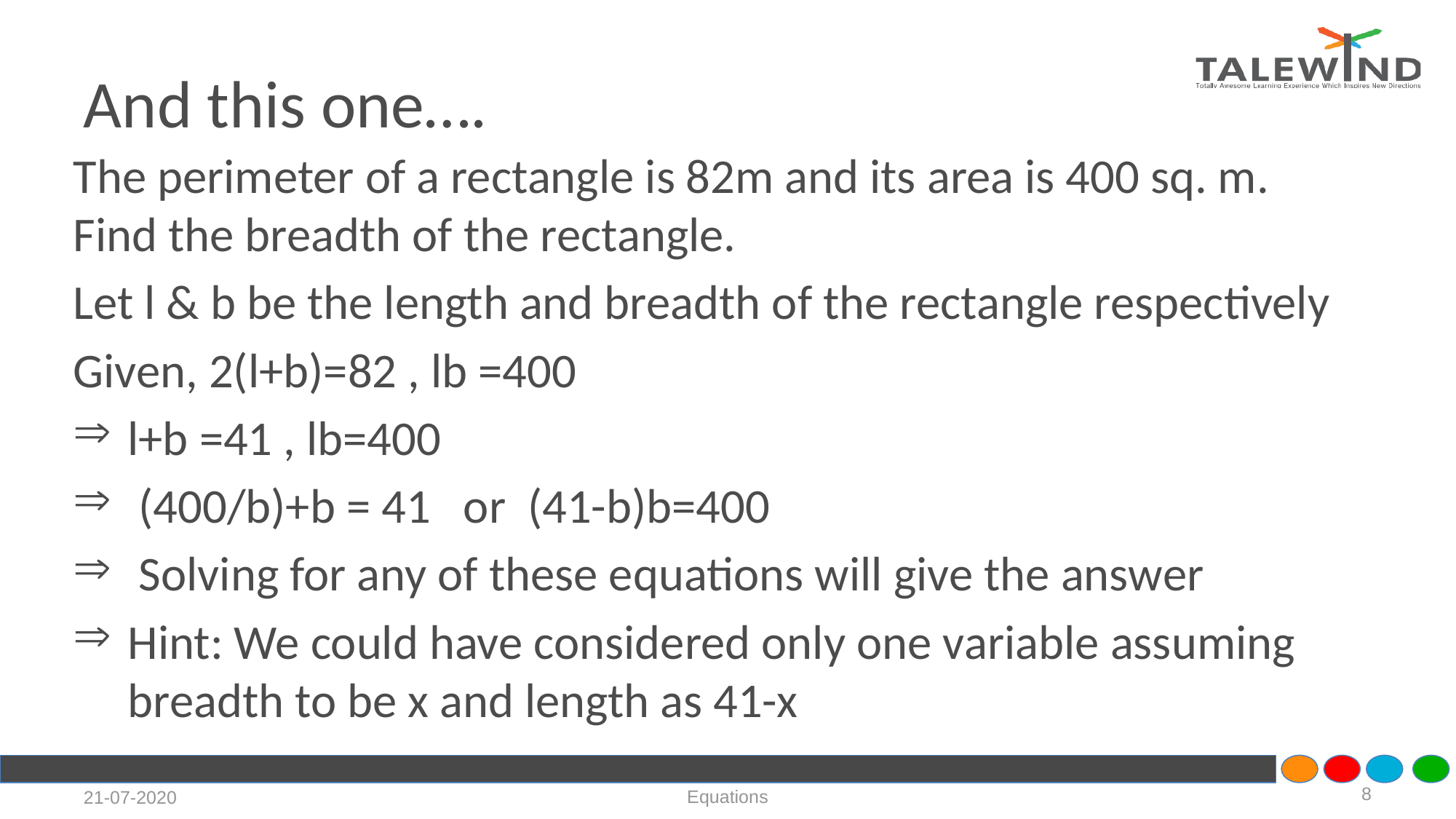

# And this one….
The perimeter of a rectangle is 82m and its area is 400 sq. m.  Find the breadth of the rectangle.
Let l & b be the length and breadth of the rectangle respectively
Given, 2(l+b)=82 , lb =400
l+b =41 , lb=400
 (400/b)+b = 41   or  (41-b)b=400
 Solving for any of these equations will give the answer
Hint: We could have considered only one variable assuming breadth to be x and length as 41-x

8
Equations
21-07-2020